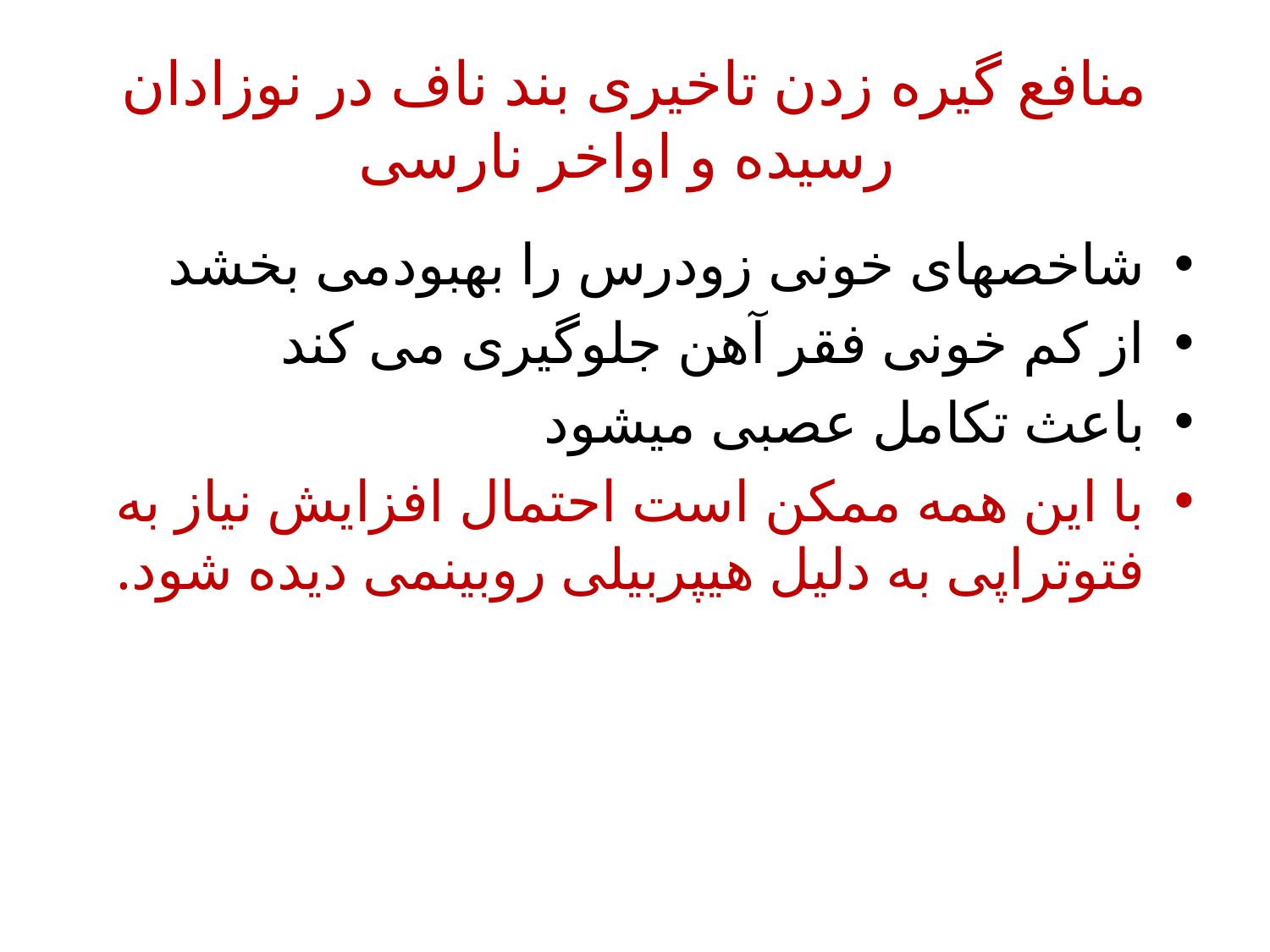

# منافع گیره زدن تاخیری بند ناف در نوزادان رسیده و اواخر نارسی
شاخصهای خونی زودرس را بهبودمی بخشد
از کم خونی فقر آهن جلوگیری می کند
باعث تکامل عصبی میشود
با این همه ممکن است احتمال افزایش نیاز به فتوتراپی به دلیل هیپربیلی روبینمی دیده شود.